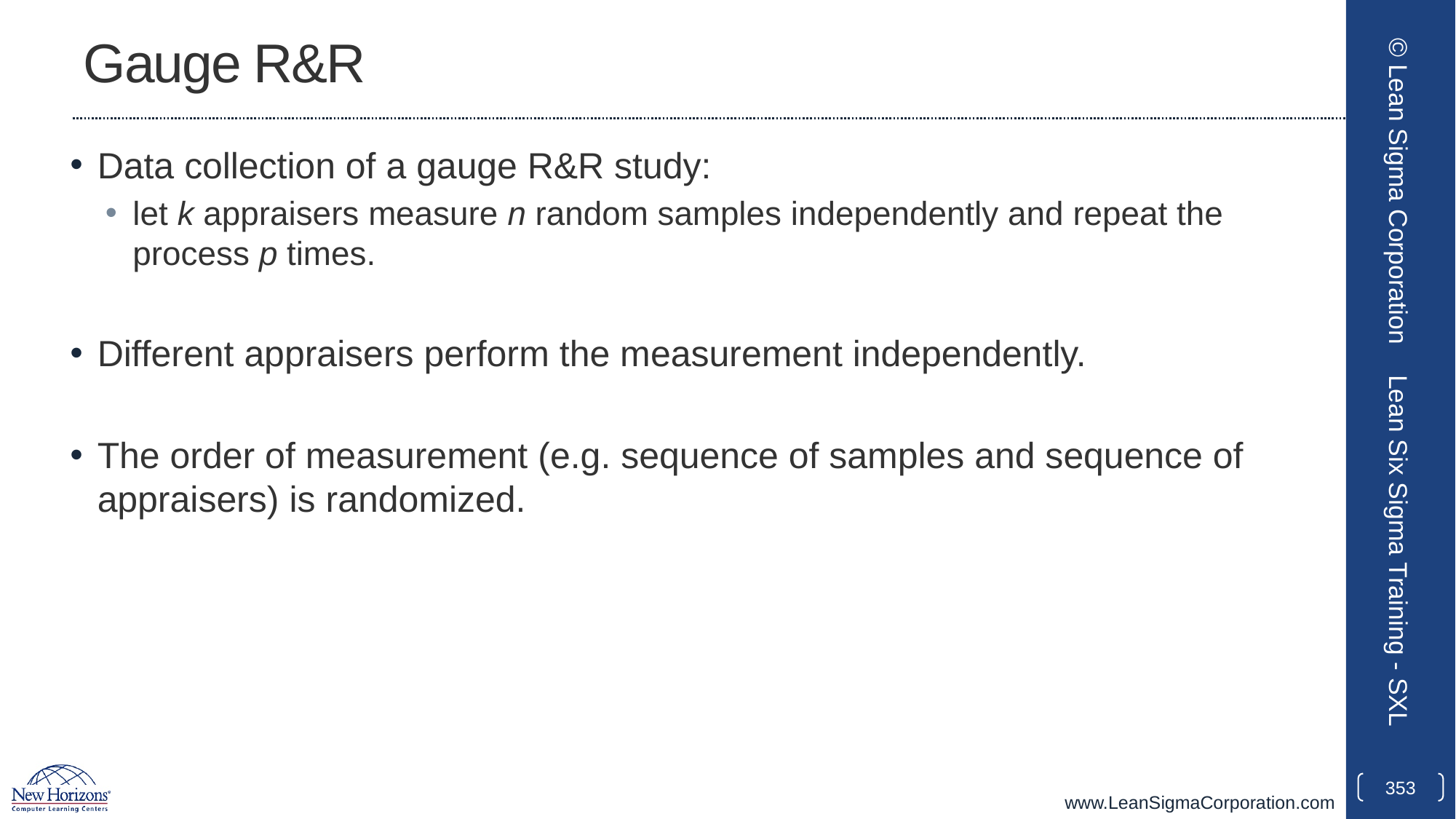

# Gauge R&R
Data collection of a gauge R&R study:
let k appraisers measure n random samples independently and repeat the process p times.

Different appraisers perform the measurement independently.

The order of measurement (e.g. sequence of samples and sequence of appraisers) is randomized.

© Lean Sigma Corporation
Lean Six Sigma Training - SXL
353